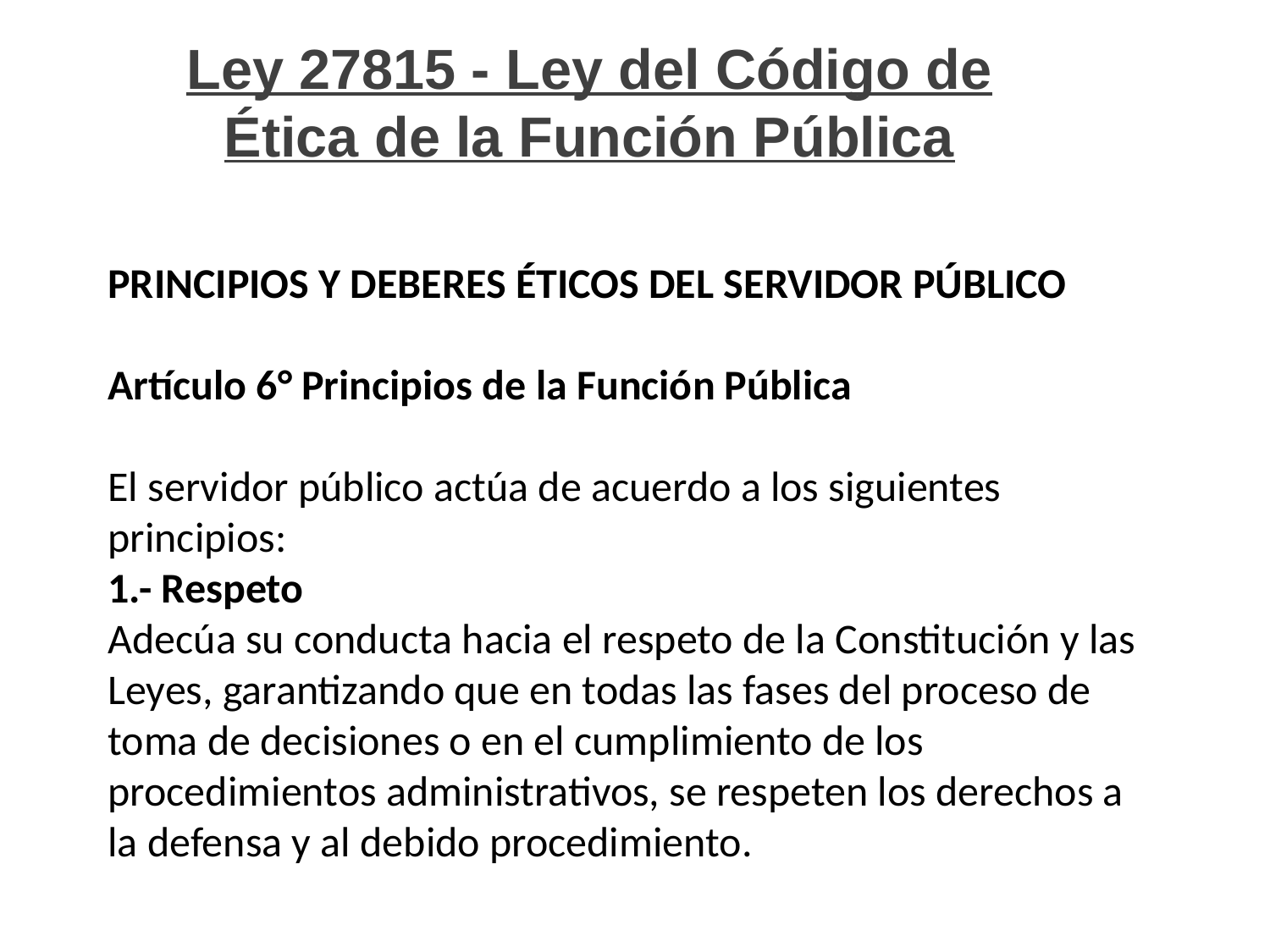

Ley 27815 - Ley del Código de Ética de la Función Pública

# PRINCIPIOS Y DEBERES ÉTICOS DEL SERVIDOR PÚBLICO Artículo 6° Principios de la Función Pública El servidor público actúa de acuerdo a los siguientes principios: 1.- Respeto Adecúa su conducta hacia el respeto de la Constitución y las Leyes, garantizando que en todas las fases del proceso de toma de decisiones o en el cumplimiento de los procedimientos administrativos, se respeten los derechos a la defensa y al debido procedimiento.